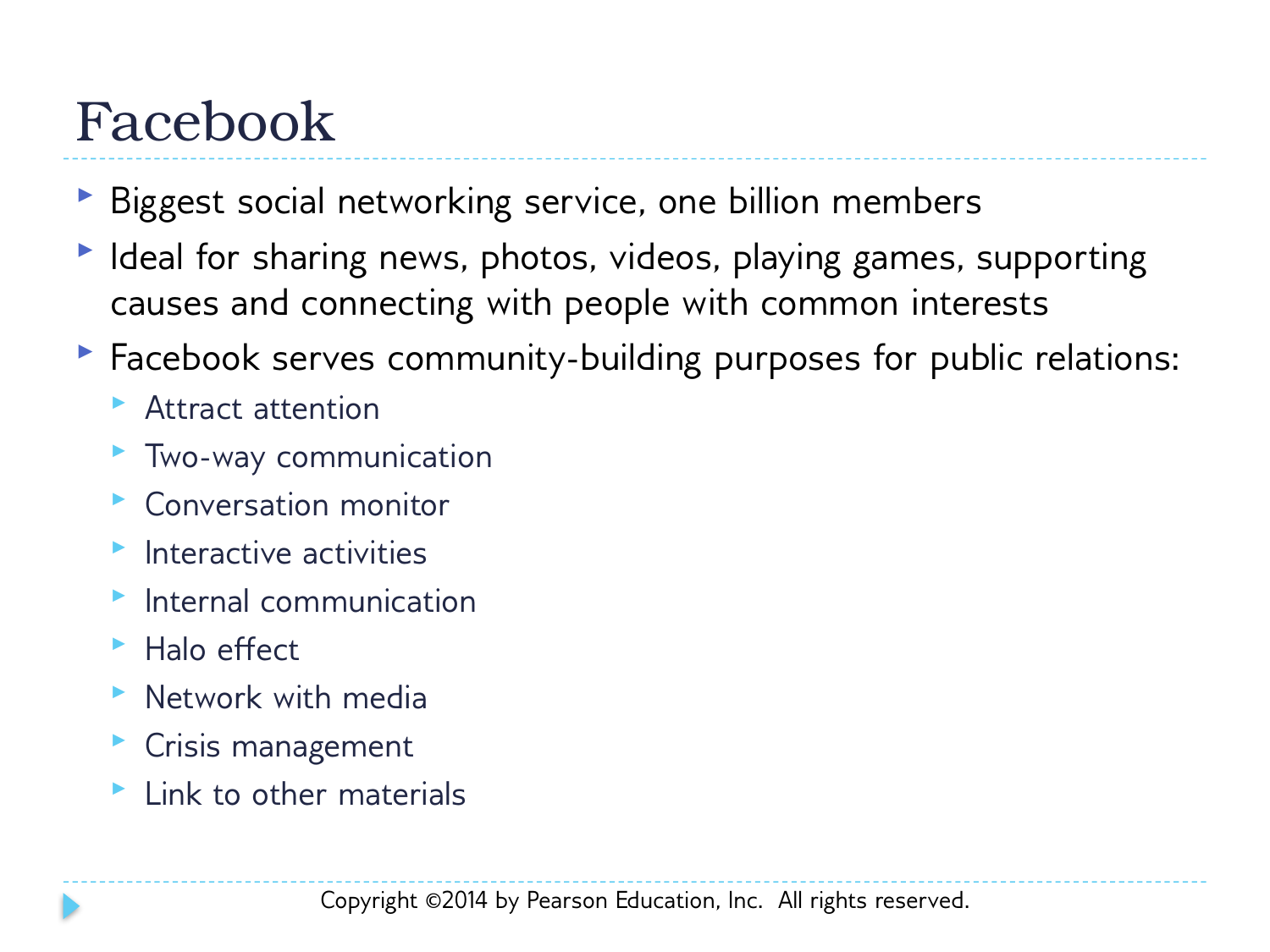

# Facebook
Biggest social networking service, one billion members
Ideal for sharing news, photos, videos, playing games, supporting causes and connecting with people with common interests
Facebook serves community-building purposes for public relations:
Attract attention
Two-way communication
Conversation monitor
Interactive activities
Internal communication
Halo effect
Network with media
Crisis management
Link to other materials
Copyright ©2014 by Pearson Education, Inc.  All rights reserved.